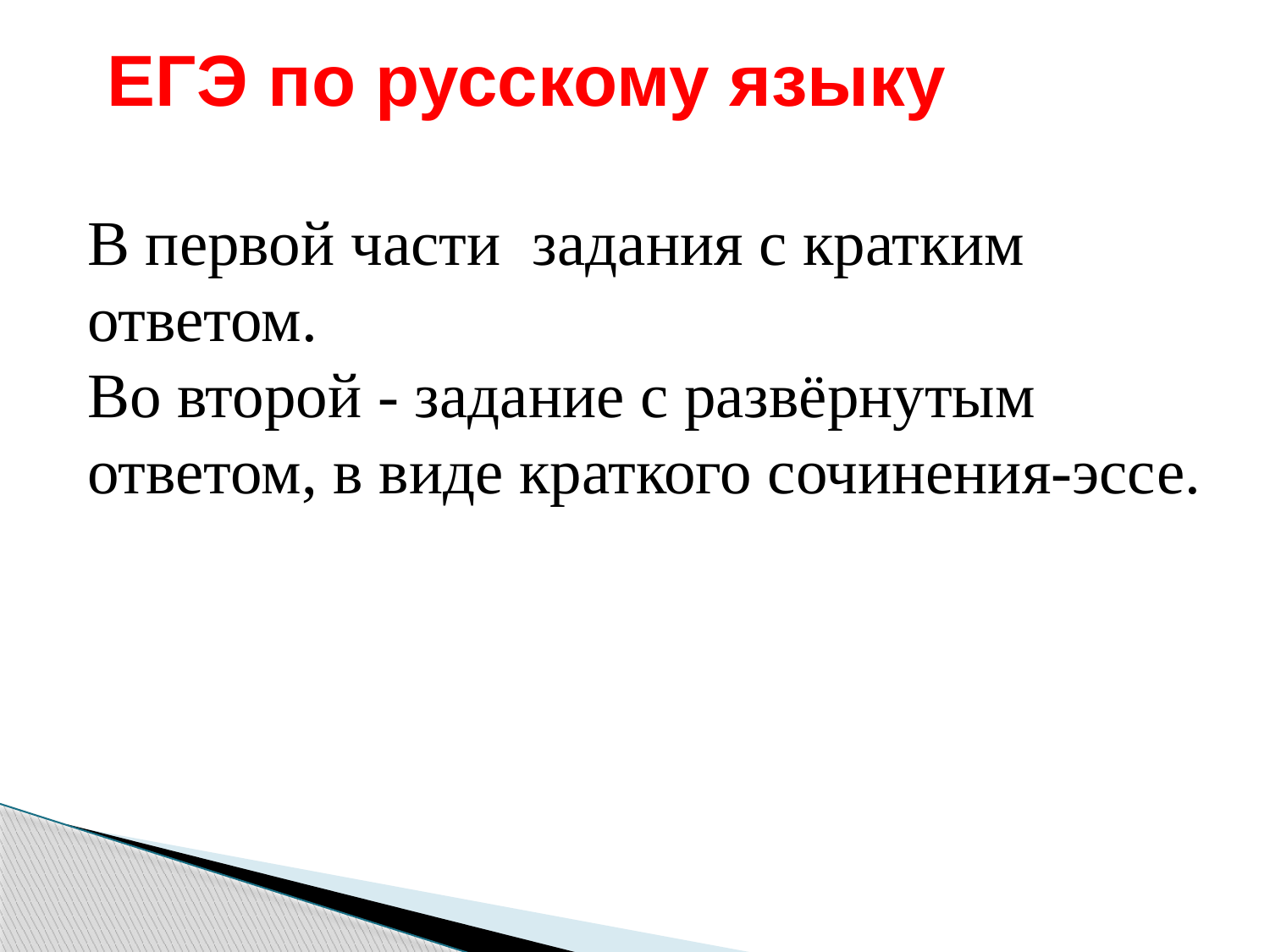

ЕГЭ по русскому языку
В первой части  задания с кратким ответом.
Во второй - задание с развёрнутым ответом, в виде краткого сочинения-эссе.